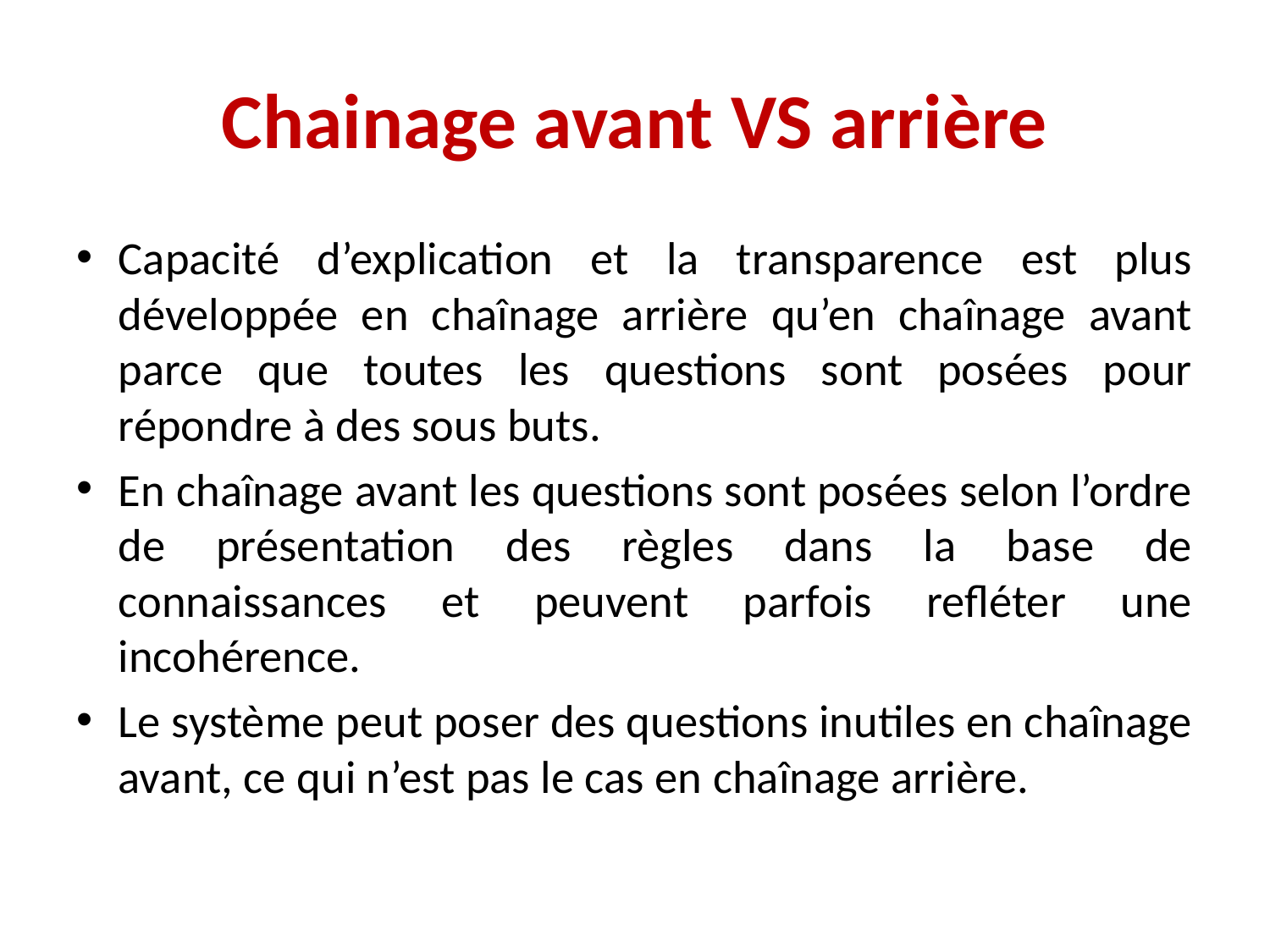

# Chainage avant VS arrière
Capacité d’explication et la transparence est plus développée en chaînage arrière qu’en chaînage avant parce que toutes les questions sont posées pour répondre à des sous buts.
En chaînage avant les questions sont posées selon l’ordre de présentation des règles dans la base de connaissances et peuvent parfois refléter une incohérence.
Le système peut poser des questions inutiles en chaînage avant, ce qui n’est pas le cas en chaînage arrière.